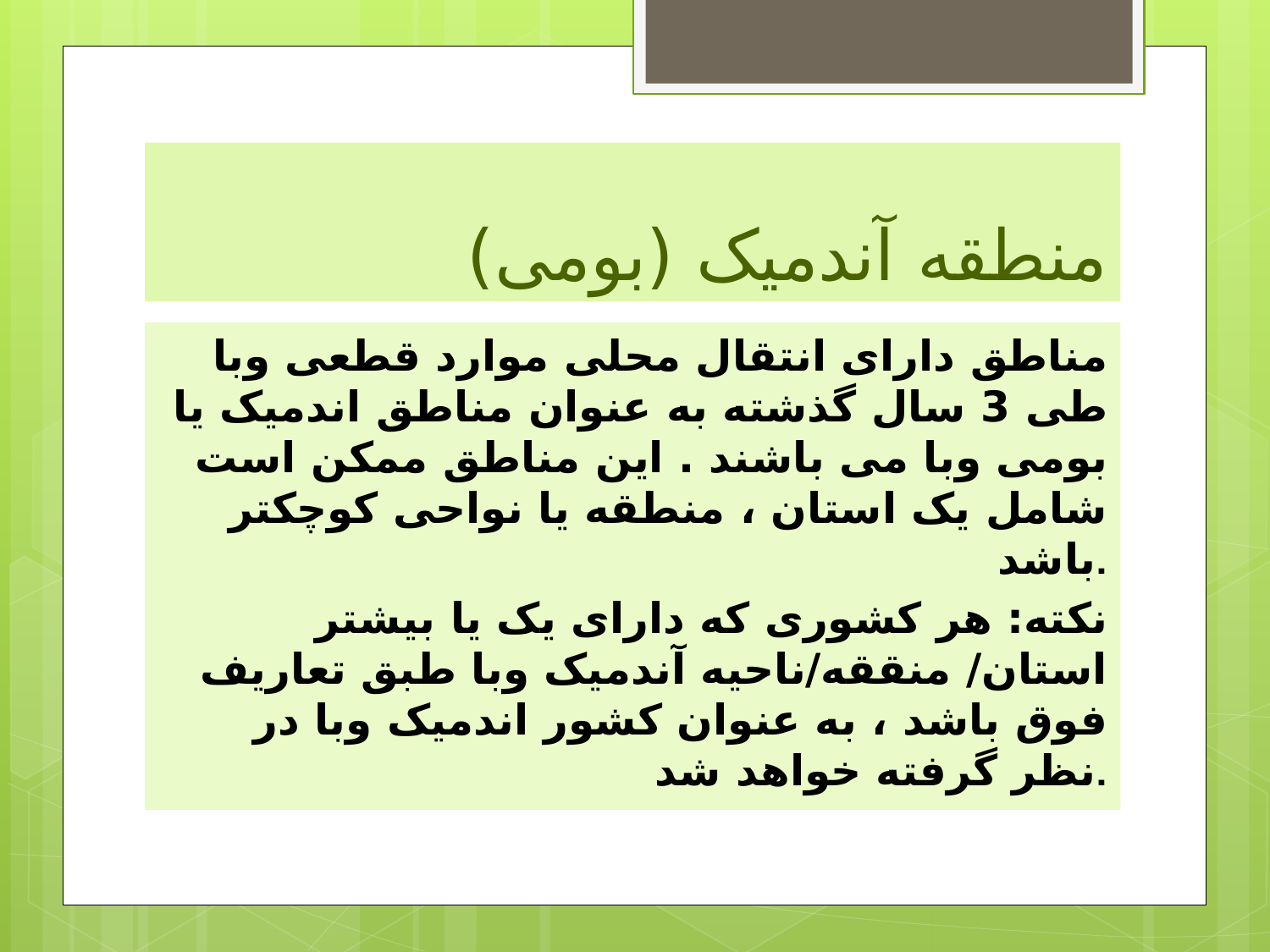

# منطقه آندمیک (بومی)
مناطق دارای انتقال محلی موارد قطعی وبا طی 3 سال گذشته به عنوان مناطق اندمیک یا بومی وبا می باشند . این مناطق ممکن است شامل یک استان ، منطقه یا نواحی کوچکتر باشد.
 نکته: هر کشوری که دارای یک یا بیشتر استان/ منققه/ناحیه آندمیک وبا طبق تعاریف فوق باشد ، به عنوان کشور اندمیک وبا در نظر گرفته خواهد شد.